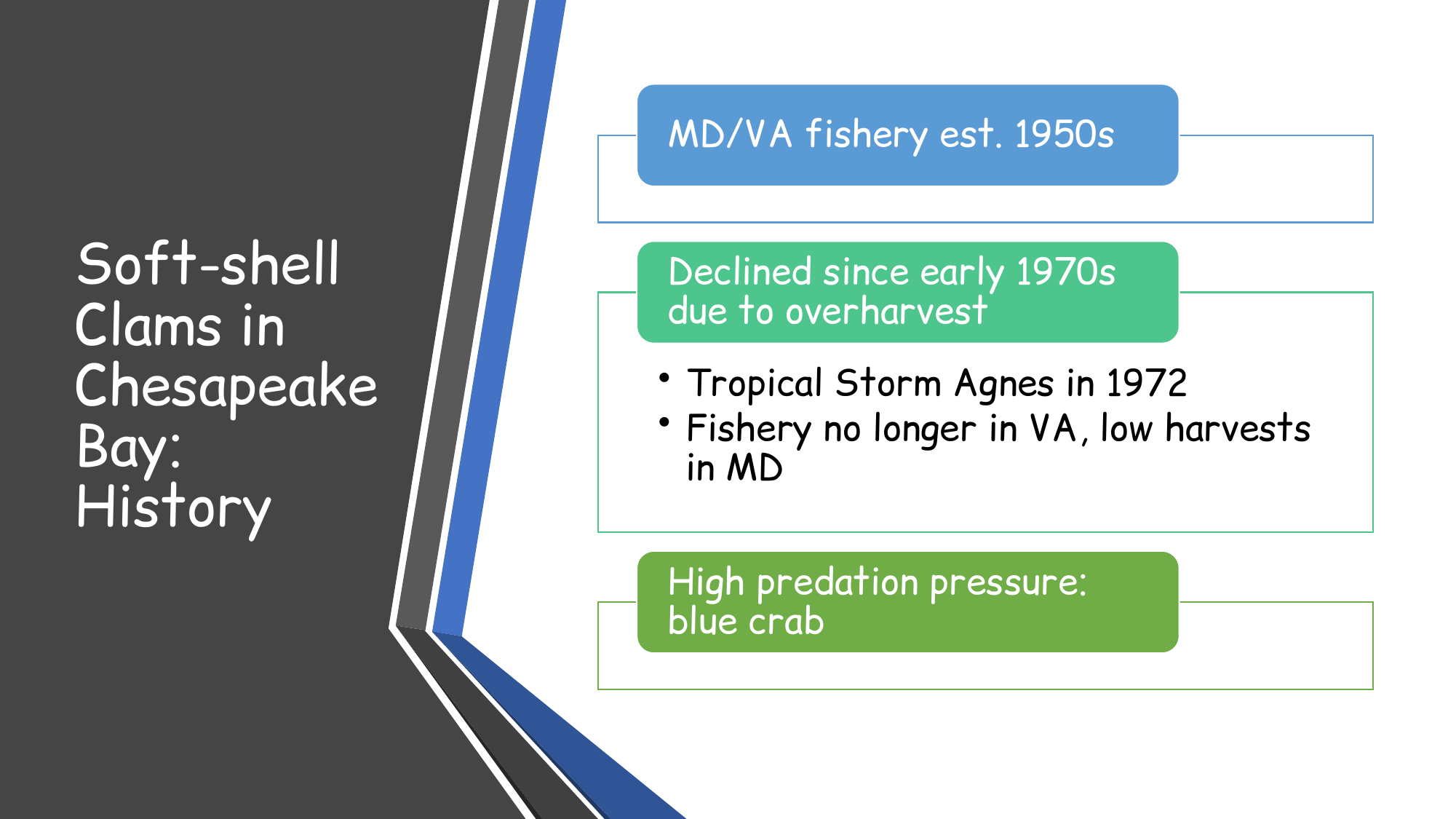

# Soft-shell Clams in Chesapeake Bay: History
MD/VA fishery est. 1950s
Tropical Storm Agnes in 1972
Fishery no longer in VA, low harvests in MD
Declined since early 1970s due to overharvest
High predation pressure: blue crab